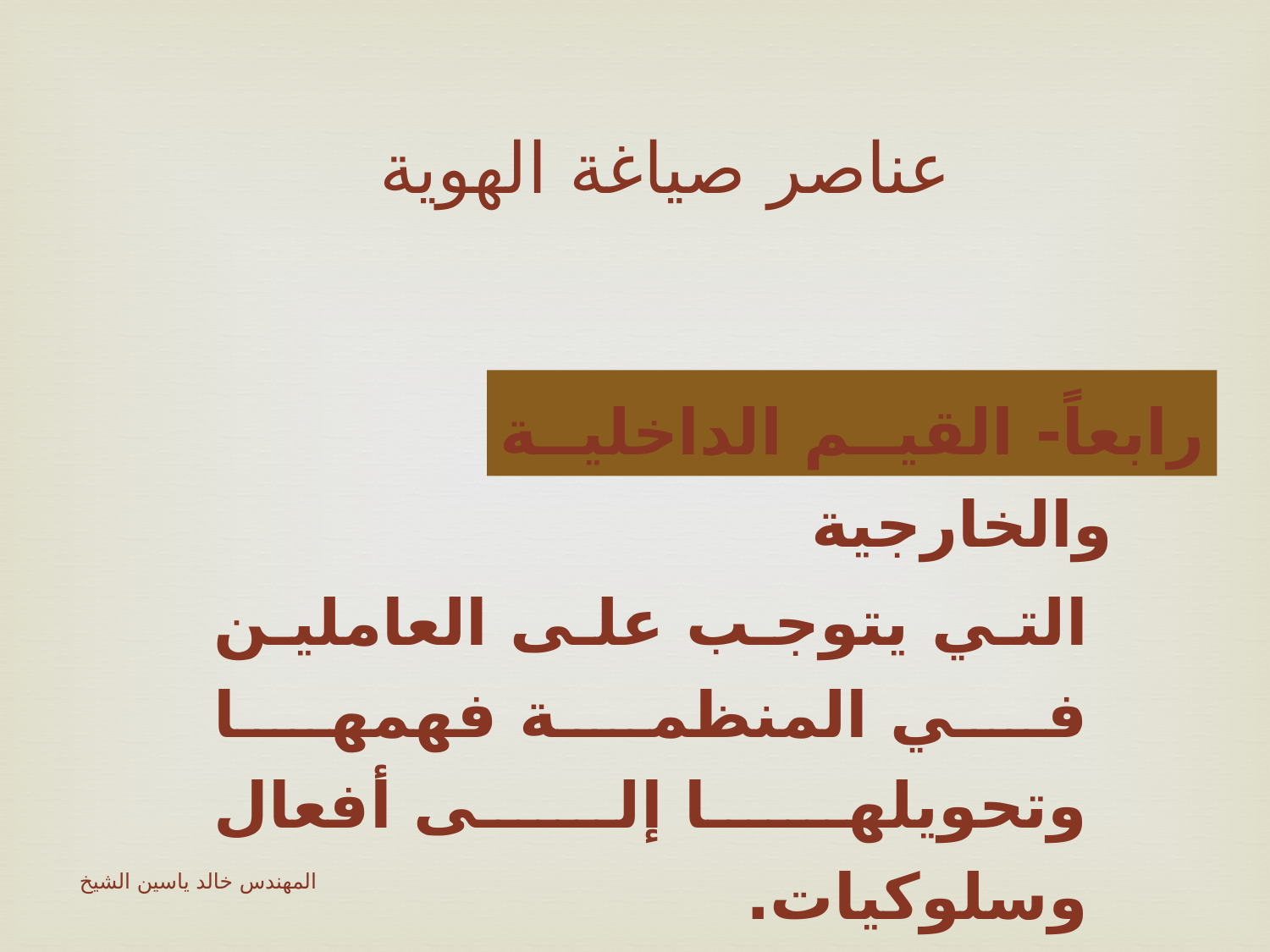

عناصر صياغة الهوية
رابعاً- القيم الداخلية والخارجية
التي يتوجب على العاملين في المنظمة فهمها وتحويلها إلى أفعال وسلوكيات.
المهندس خالد ياسين الشيخ